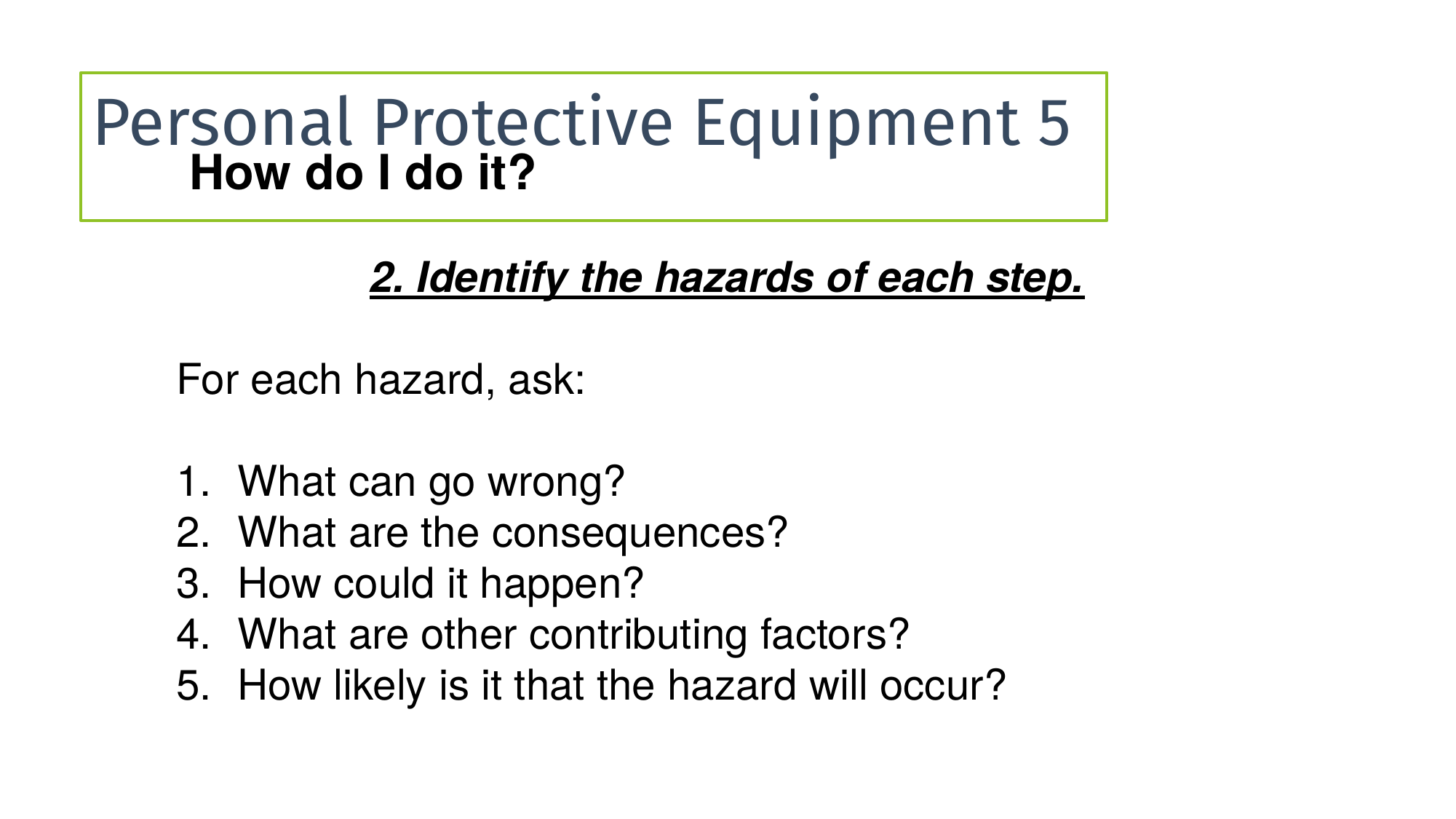

# Personal Protective Equipment 5
 How do I do it?

2. Identify the hazards of each step.

For each hazard, ask:

What can go wrong?
What are the consequences?
How could it happen?
What are other contributing factors?
How likely is it that the hazard will occur?